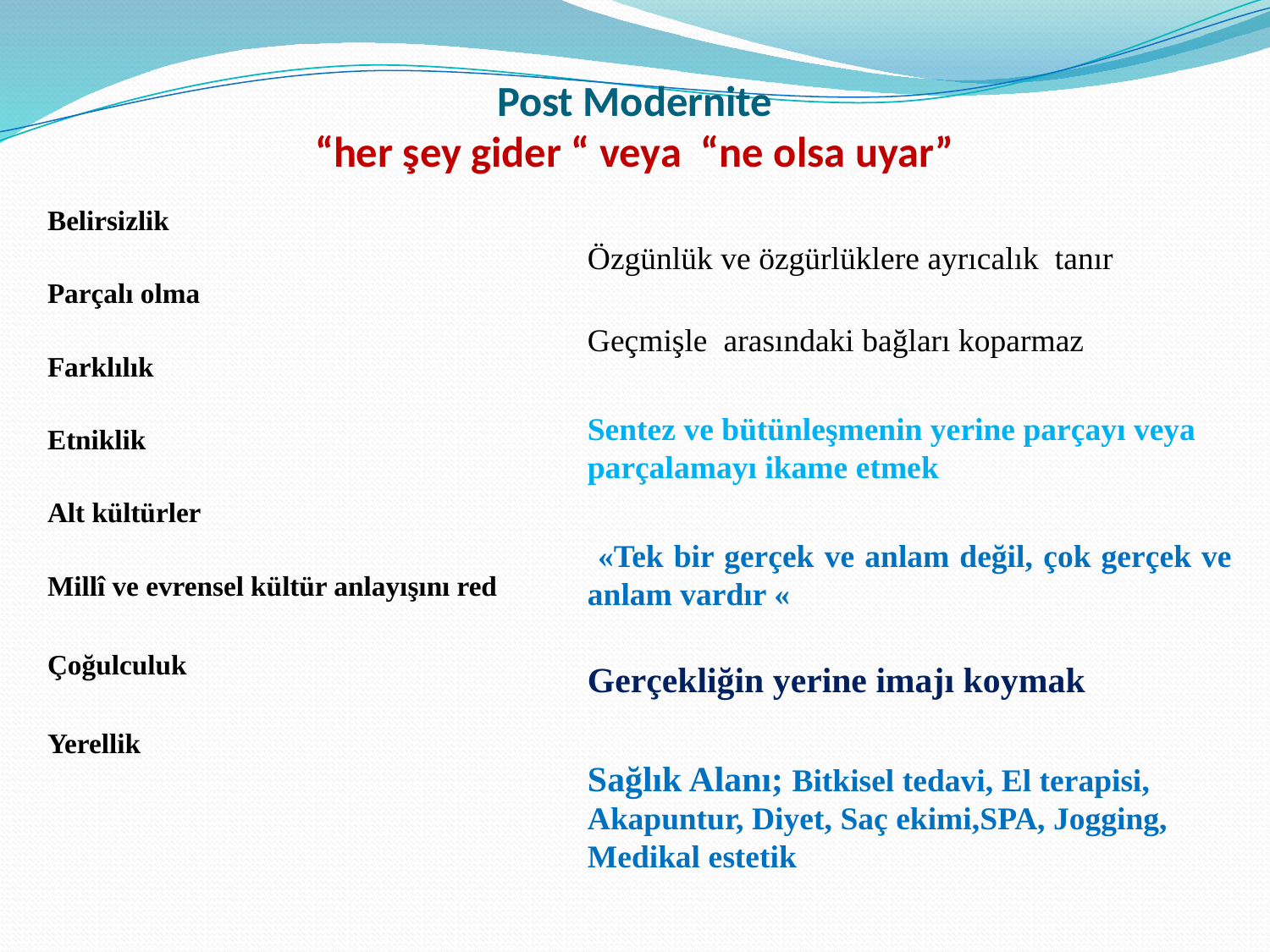

# Post Modernite “her şey gider “ veya  “ne olsa uyar”
Belirsizlik
Parçalı olma
Farklılık
Etniklik
Alt kültürler
Millî ve evrensel kültür anlayışını red

Çoğulculuk

Yerellik

Özgünlük ve özgürlüklere ayrıcalık  tanır
Geçmişle  arasındaki bağları koparmaz

Sentez ve bütünleşmenin yerine parçayı veya parçalamayı ikame etmek

 «Tek bir gerçek ve anlam değil, çok gerçek ve anlam vardır «
Gerçekliğin yerine imajı koymak

Sağlık Alanı; Bitkisel tedavi, El terapisi, Akapuntur, Diyet, Saç ekimi,SPA, Jogging, Medikal estetik